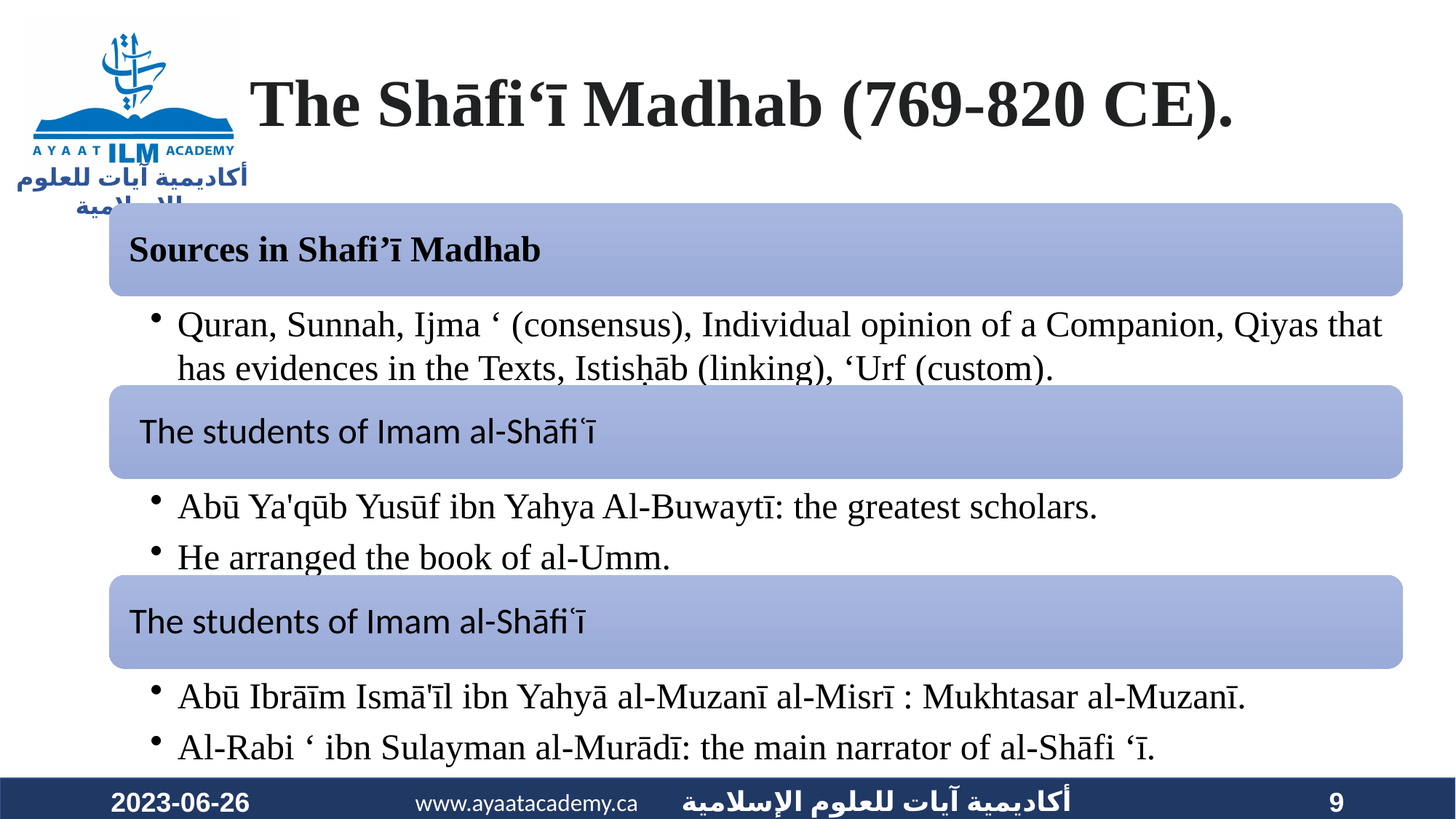

# The Shāfi‘ī Madhab (769-820 CE).
Sources in Shafi’ī Madhab
Quran, Sunnah, Ijma ‘ (consensus), Individual opinion of a Companion, Qiyas that has evidences in the Texts, Istisḥāb (linking), ‘Urf (custom).
 The students of Imam al-Shāfiʿī
Abū Ya'qūb Yusūf ibn Yahya Al-Buwaytī: the greatest scholars.
He arranged the book of al-Umm.
The students of Imam al-Shāfiʿī
Abū Ibrāīm Ismā'īl ibn Yahyā al-Muzanī al-Misrī : Mukhtasar al-Muzanī.
Al-Rabi ‘ ibn Sulayman al-Murādī: the main narrator of al-Shāfi ‘ī.
2023-06-26
9